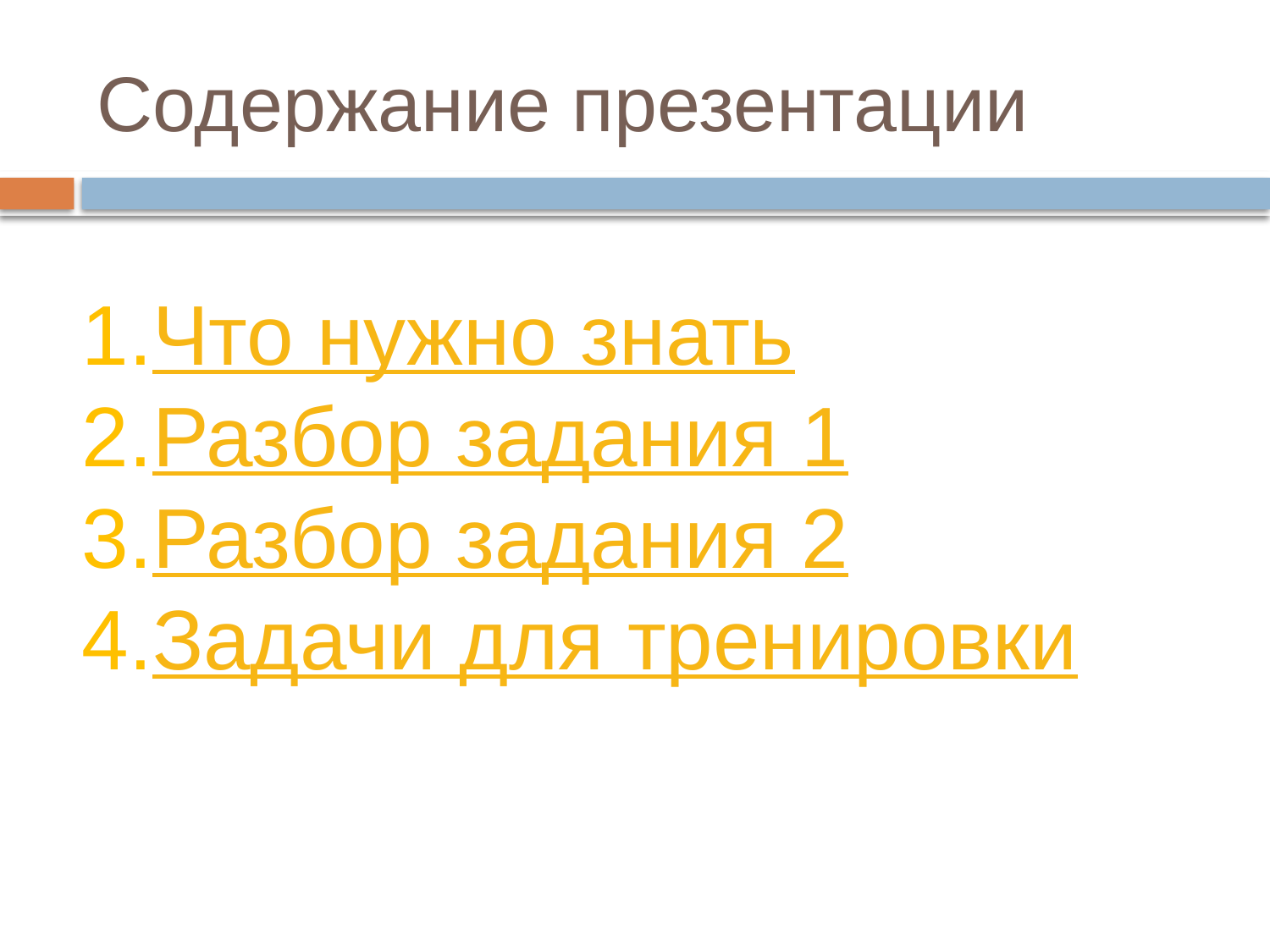

# Содержание презентации
Что нужно знать
Разбор задания 1
Разбор задания 2
Задачи для тренировки